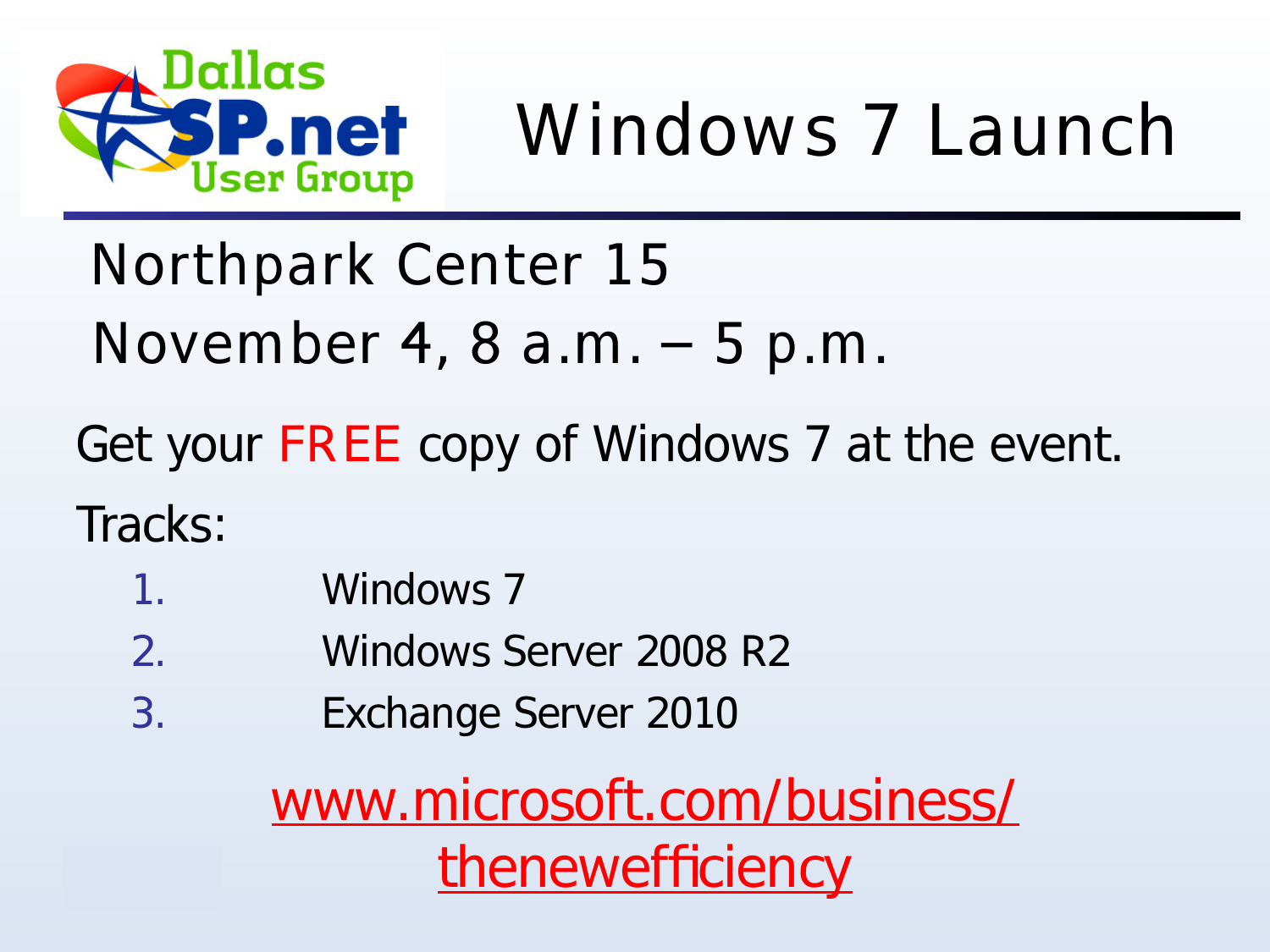

Windows 7 Launch
 Northpark Center 15
 November 4, 8 a.m. – 5 p.m.

Get your FREE copy of Windows 7 at the event.
Tracks:
	Windows 7
	Windows Server 2008 R2
	Exchange Server 2010

www.microsoft.com/business/
thenewefficiency

2/24/2009